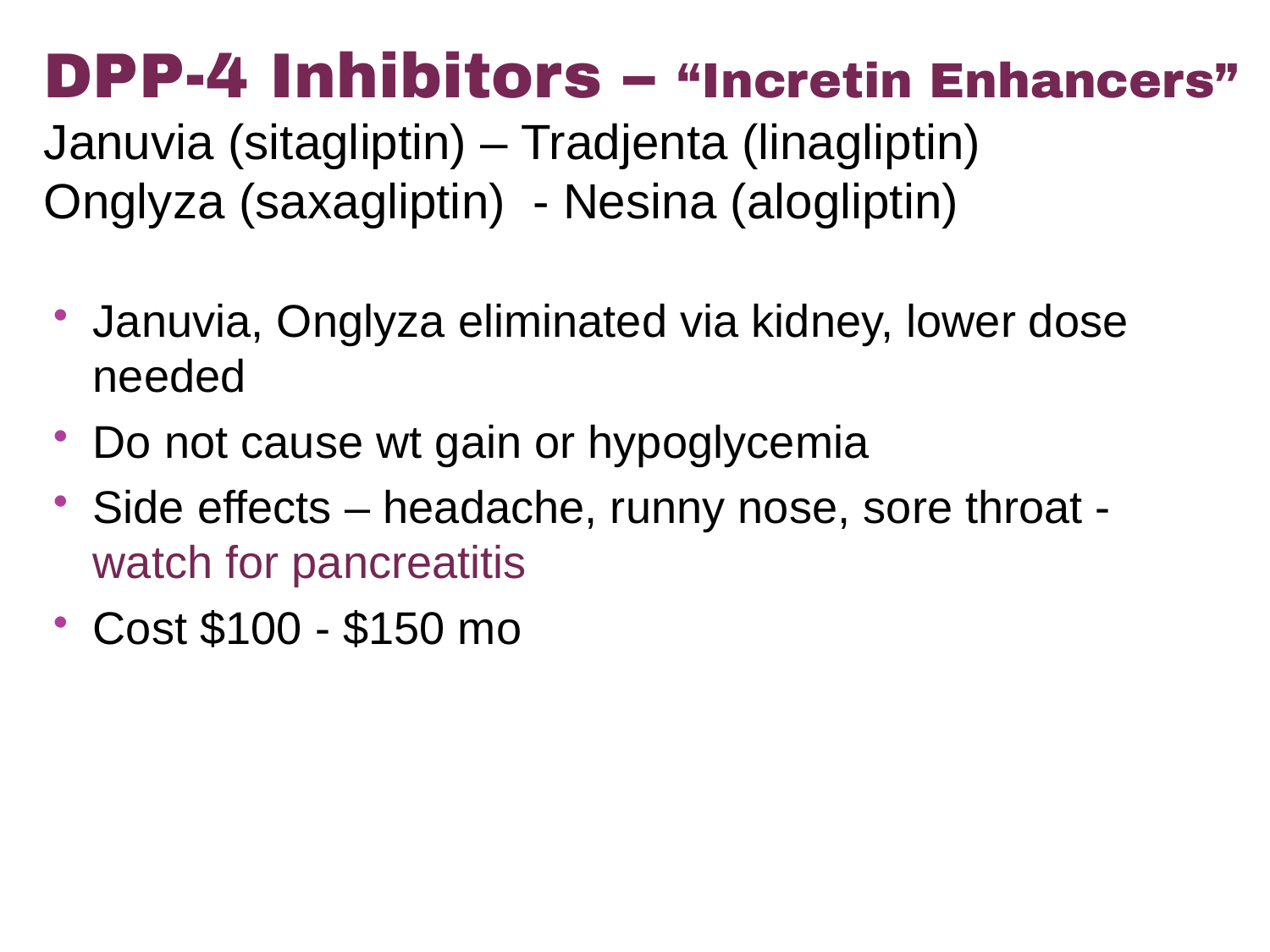

DPP-4 Inhibitors – “Incretin Enhancers” Januvia (sitagliptin) – Tradjenta (linagliptin)
Onglyza (saxagliptin)  - Nesina (alogliptin)
Januvia, Onglyza eliminated via kidney, lower dose needed
Do not cause wt gain or hypoglycemia
Side effects – headache, runny nose, sore throat - watch for pancreatitis
Cost $100 - $150 mo